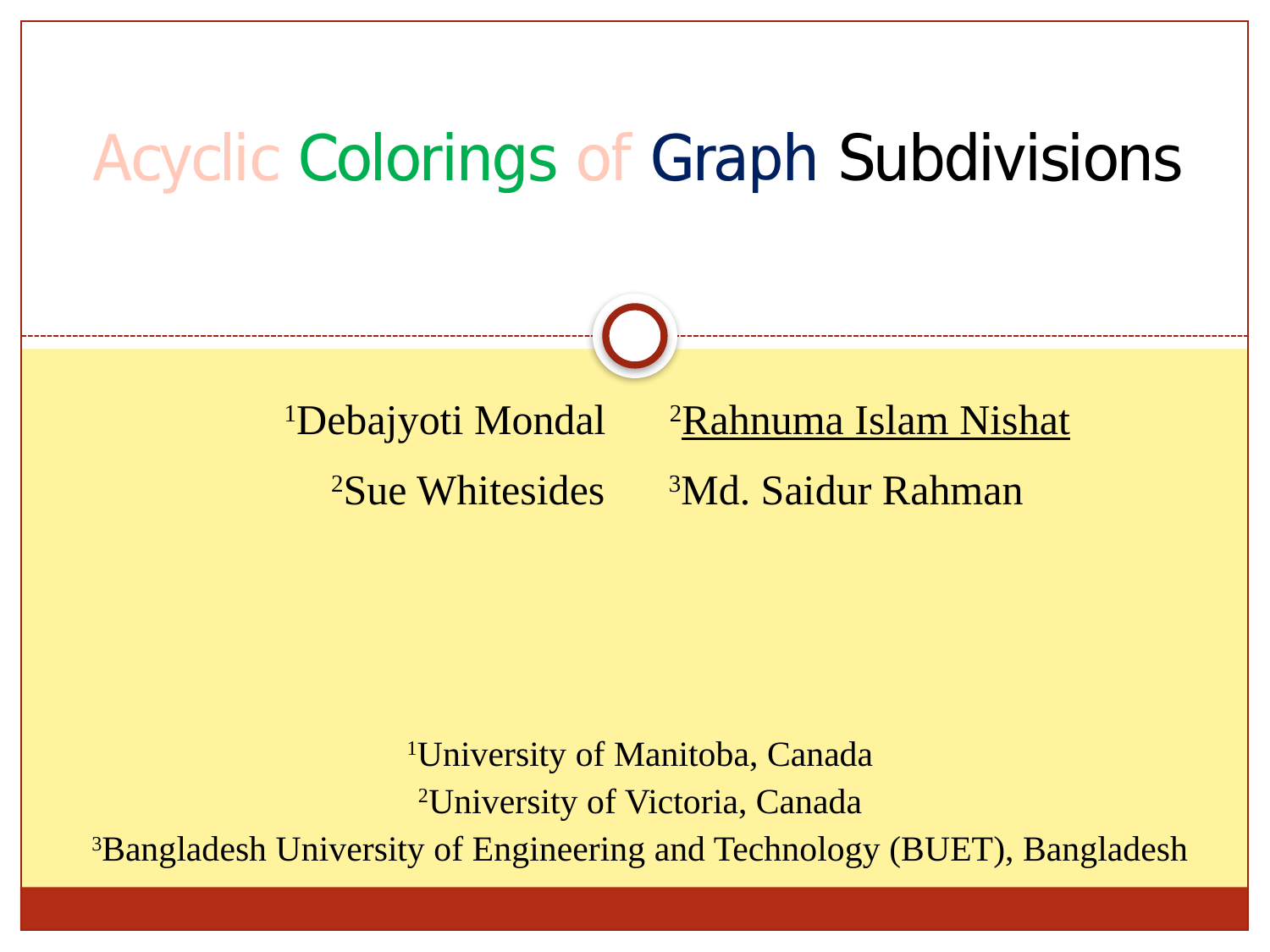

Acyclic Colorings of Graph Subdivisions
1Debajyoti Mondal      2Rahnuma Islam Nishat

2Sue Whitesides      3Md. Saidur Rahman
1University of Manitoba, Canada
2University of Victoria, Canada
3Bangladesh University of Engineering and Technology (BUET), Bangladesh